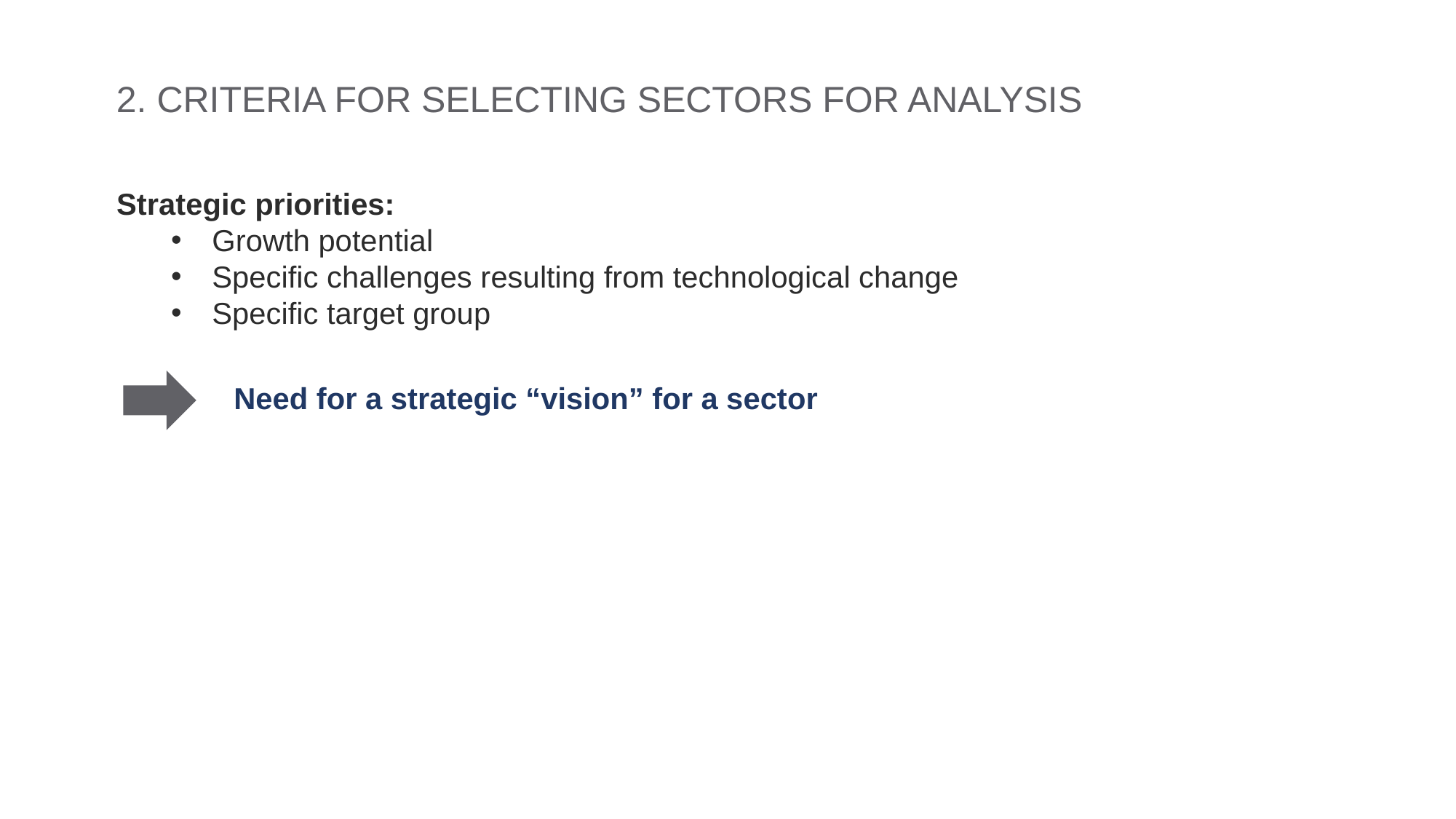

2. CRITERIA FOR SELECTING SECTORS FOR ANALYSIS
Strategic priorities:
Growth potential
Specific challenges resulting from technological change
Specific target group

              Need for a strategic “vision” for a sector